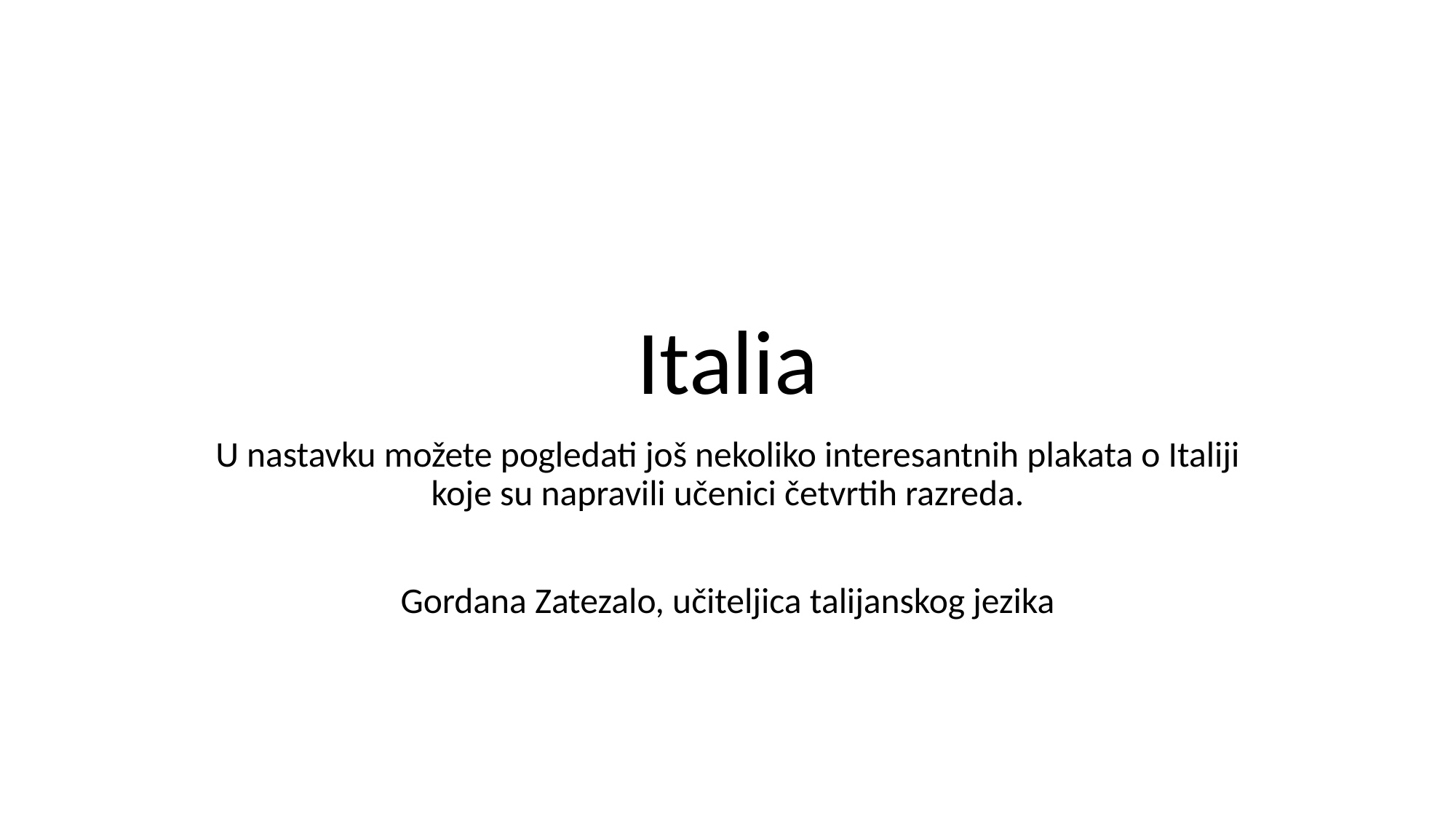

# Italia
U nastavku možete pogledati još nekoliko interesantnih plakata o Italiji koje su napravili učenici četvrtih razreda.

Gordana Zatezalo, učiteljica talijanskog jezika